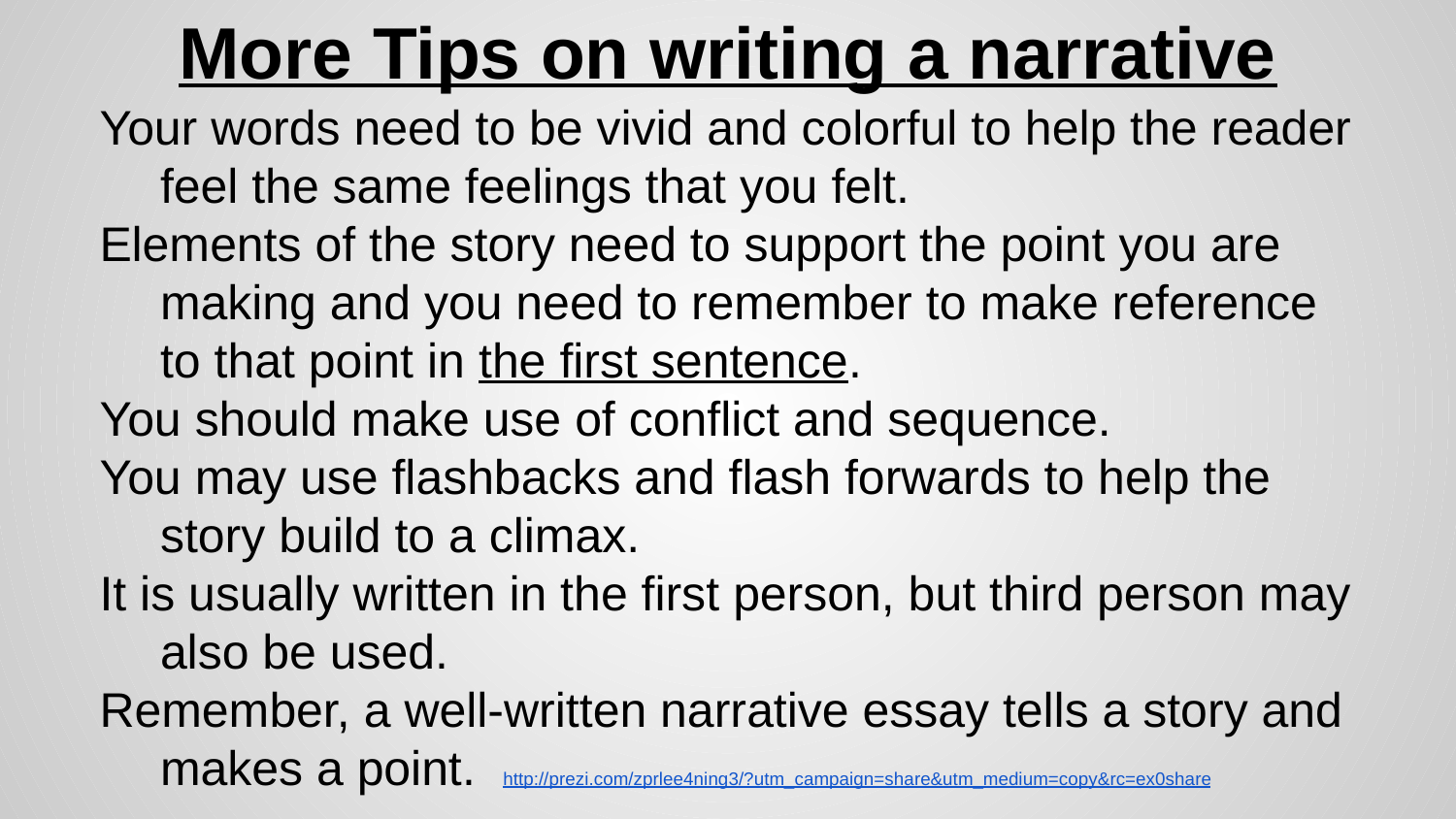

# More Tips on writing a narrative
Your words need to be vivid and colorful to help the reader feel the same feelings that you felt.
Elements of the story need to support the point you are making and you need to remember to make reference to that point in the first sentence.
You should make use of conflict and sequence.
You may use flashbacks and flash forwards to help the story build to a climax.
It is usually written in the first person, but third person may also be used.
Remember, a well-written narrative essay tells a story and makes a point.  http://prezi.com/zprlee4ning3/?utm_campaign=share&utm_medium=copy&rc=ex0share